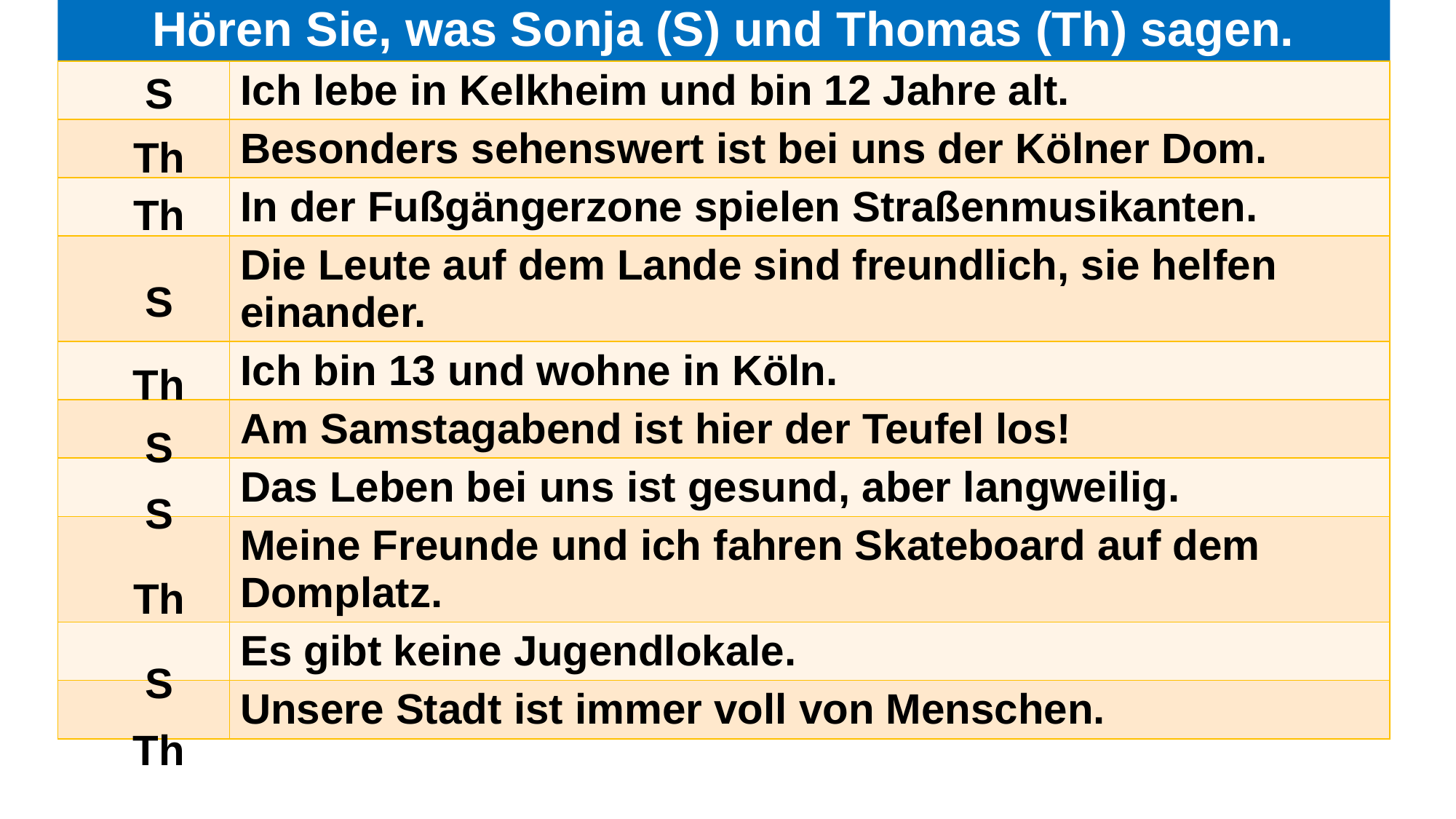

# Hören Sie, was Sonja (S) und Thomas (Th) sagen.
S
|  | Ich lebe in Kelkheim und bin 12 Jahre alt. |
| --- | --- |
|  | Besonders sehenswert ist bei uns der Kölner Dom. |
|  | In der Fußgängerzone spielen Straßenmusikanten. |
|  | Die Leute auf dem Lande sind freundlich, sie helfen einander. |
|  | Ich bin 13 und wohne in Köln. |
|  | Am Samstagabend ist hier der Teufel los! |
|  | Das Leben bei uns ist gesund, aber langweilig. |
|  | Meine Freunde und ich fahren Skateboard auf dem Domplatz. |
|  | Es gibt keine Jugendlokale. |
|  | Unsere Stadt ist immer voll von Menschen. |
Th
Th
S
Th
S
S
Th
S
Th